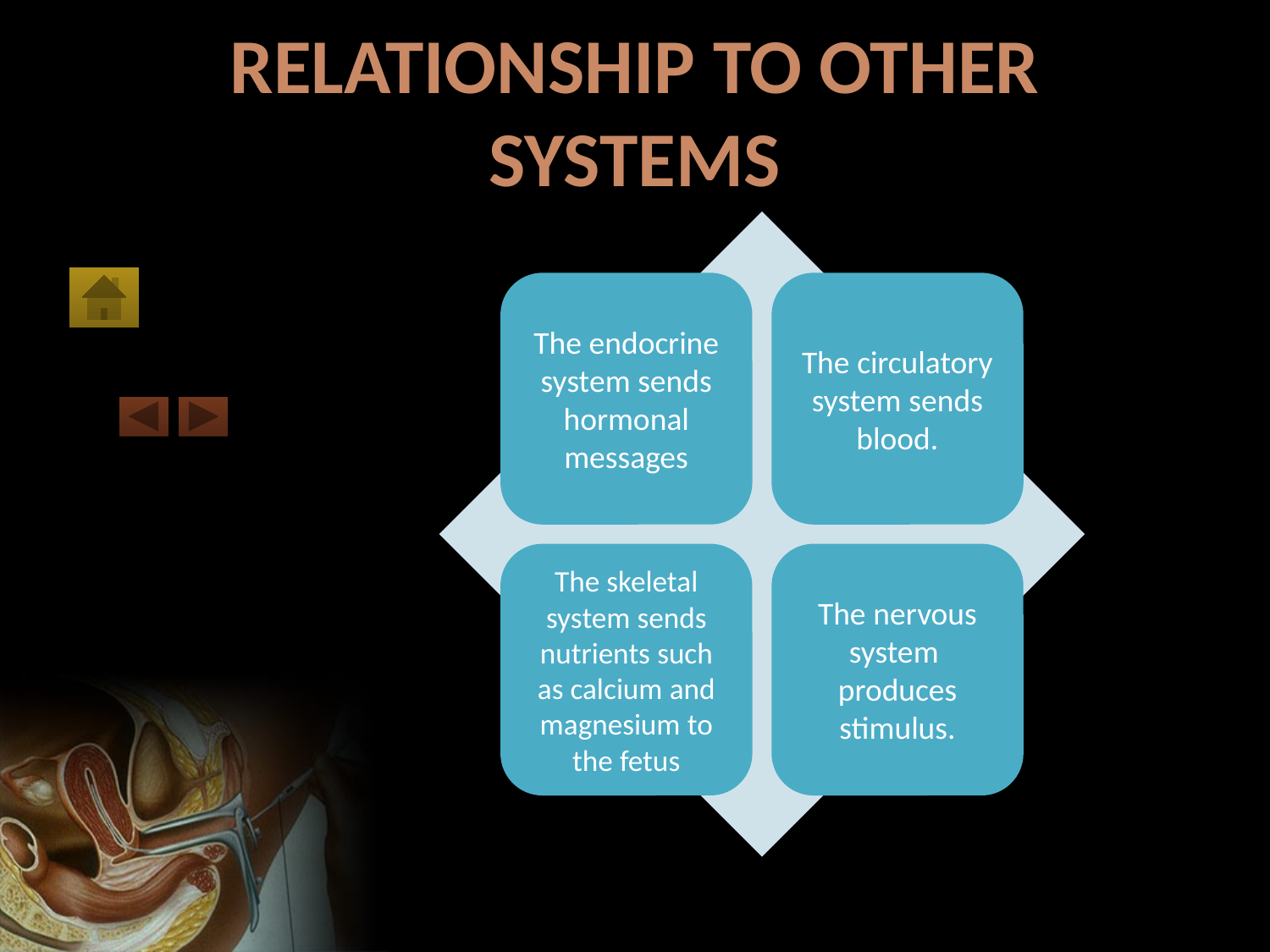

# RELATIONSHIP TO OTHER SYSTEMS
The endocrine system sends hormonal messages
The circulatory system sends blood.
The nervous system  produces stimulus.
The skeletal system sends nutrients such as calcium and magnesium to the fetus